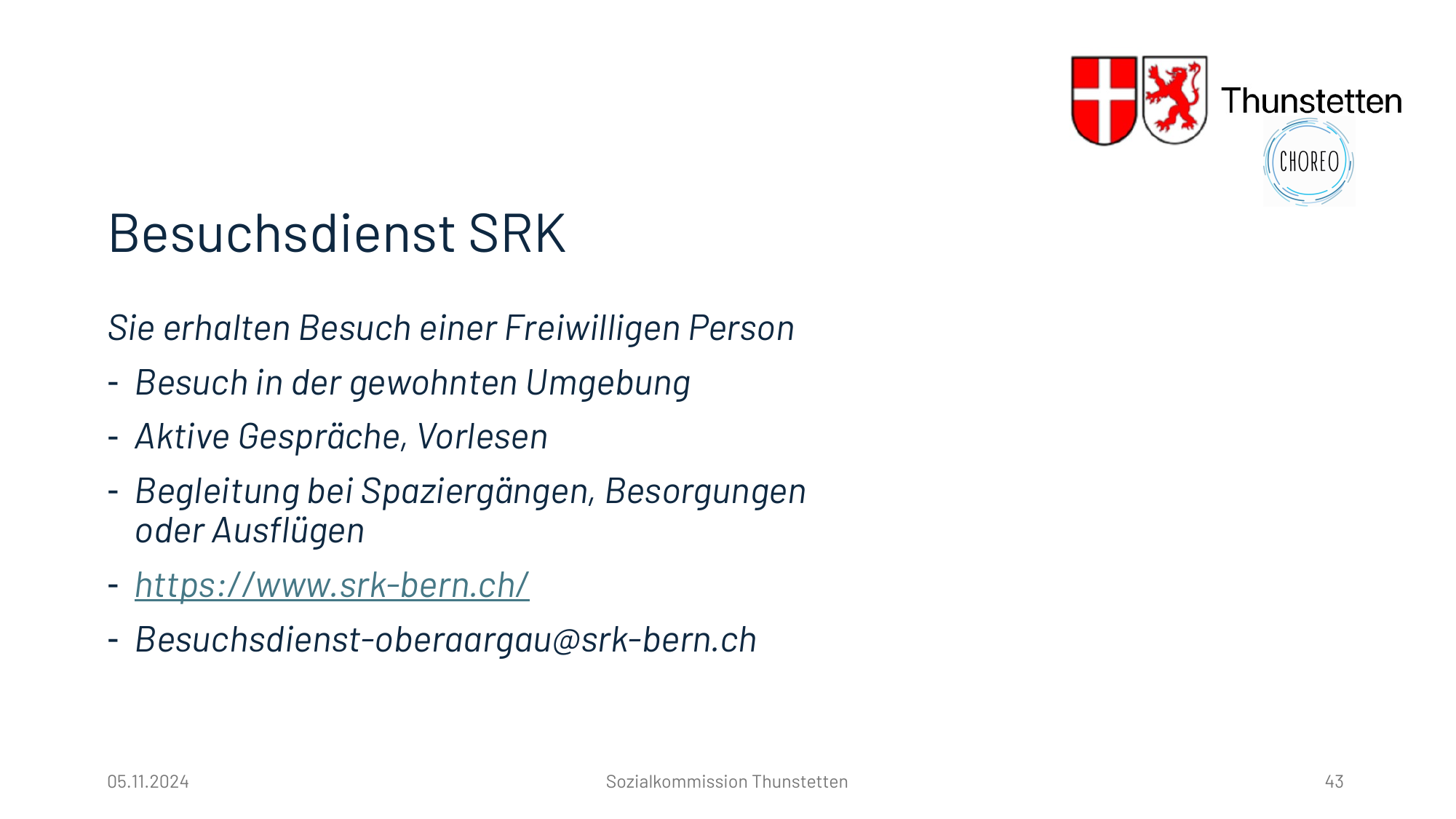

# Besuchsdienst SRK
Sie erhalten Besuch einer Freiwilligen Person
Besuch in der gewohnten Umgebung
Aktive Gespräche, Vorlesen
Begleitung bei Spaziergängen, Besorgungen oder Ausflügen
https://www.srk-bern.ch/
Besuchsdienst-oberaargau@srk-bern.ch

05.11.2024
Sozialkommission Thunstetten
43